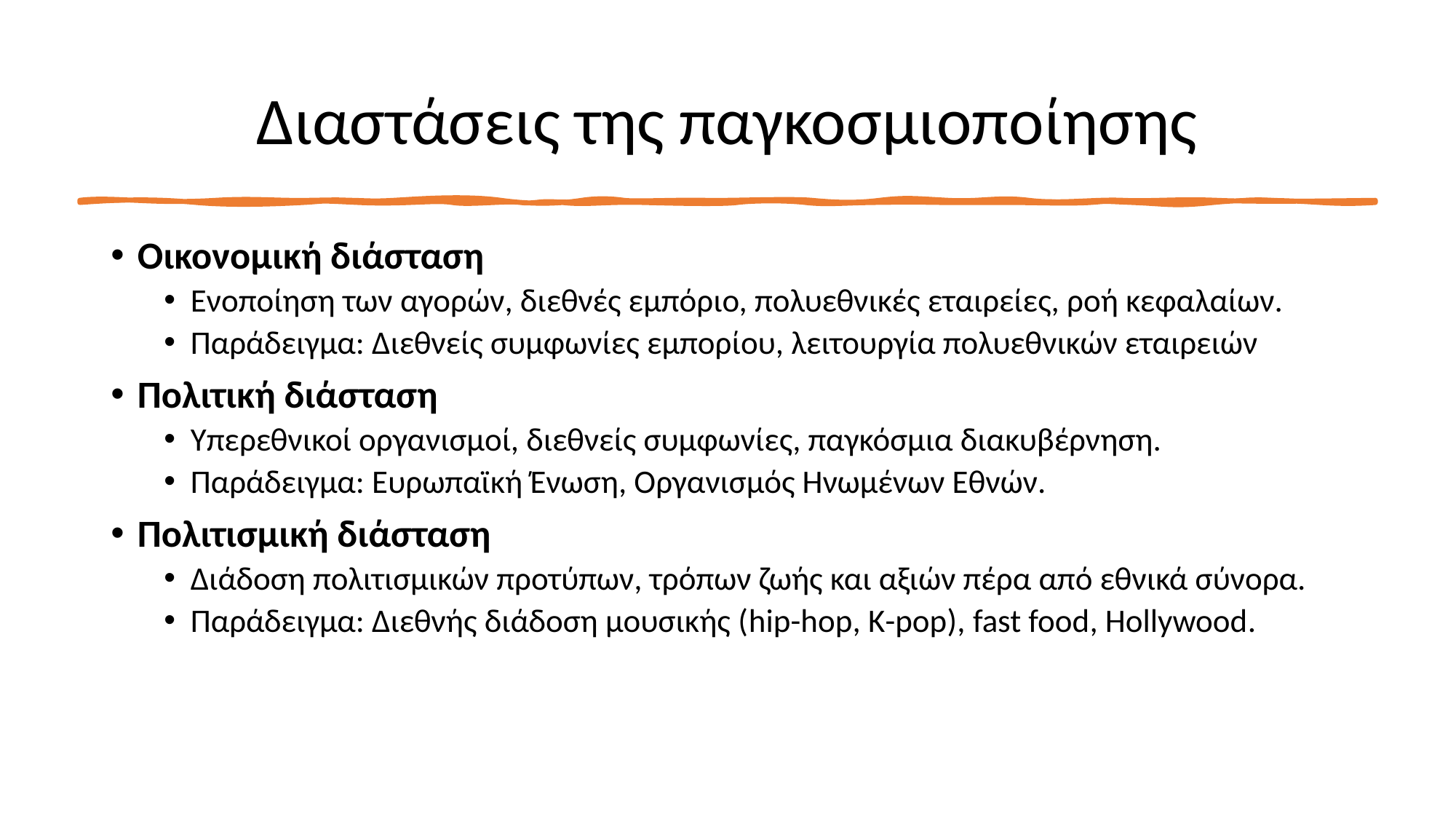

# Διαστάσεις της παγκοσμιοποίησης

Οικονομική διάσταση
Ενοποίηση των αγορών, διεθνές εμπόριο, πολυεθνικές εταιρείες, ροή κεφαλαίων.
Παράδειγμα: Διεθνείς συμφωνίες εμπορίου, λειτουργία πολυεθνικών εταιρειών
Πολιτική διάσταση
Υπερεθνικοί οργανισμοί, διεθνείς συμφωνίες, παγκόσμια διακυβέρνηση.
Παράδειγμα: Ευρωπαϊκή Ένωση, Οργανισμός Ηνωμένων Εθνών.
Πολιτισμική διάσταση
Διάδοση πολιτισμικών προτύπων, τρόπων ζωής και αξιών πέρα από εθνικά σύνορα.
Παράδειγμα: Διεθνής διάδοση μουσικής (hip-hop, K-pop), fast food, Hollywood.